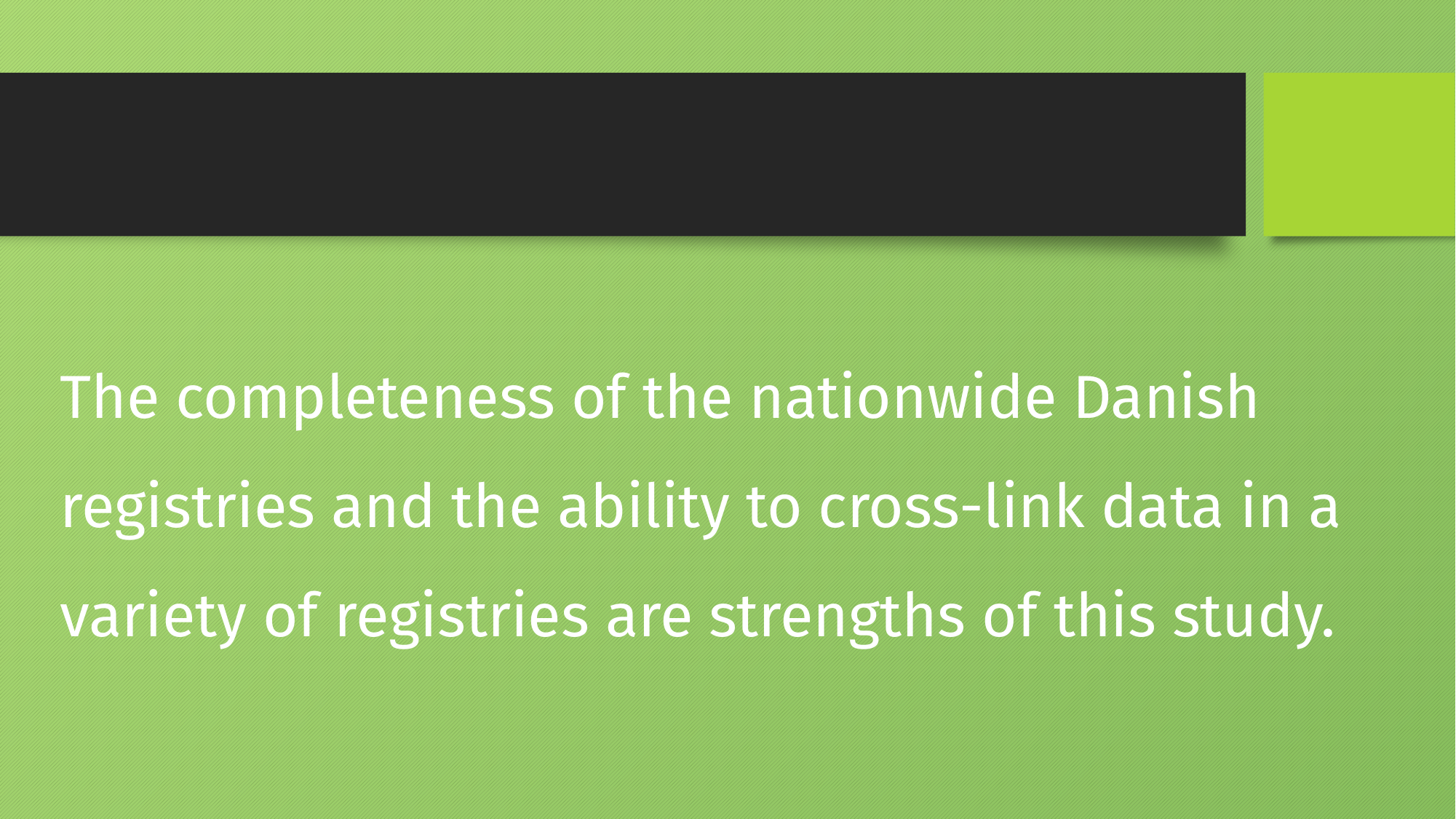

#
The completeness of the nationwide Danish registries and the ability to cross-link data in a variety of registries are strengths of this study.